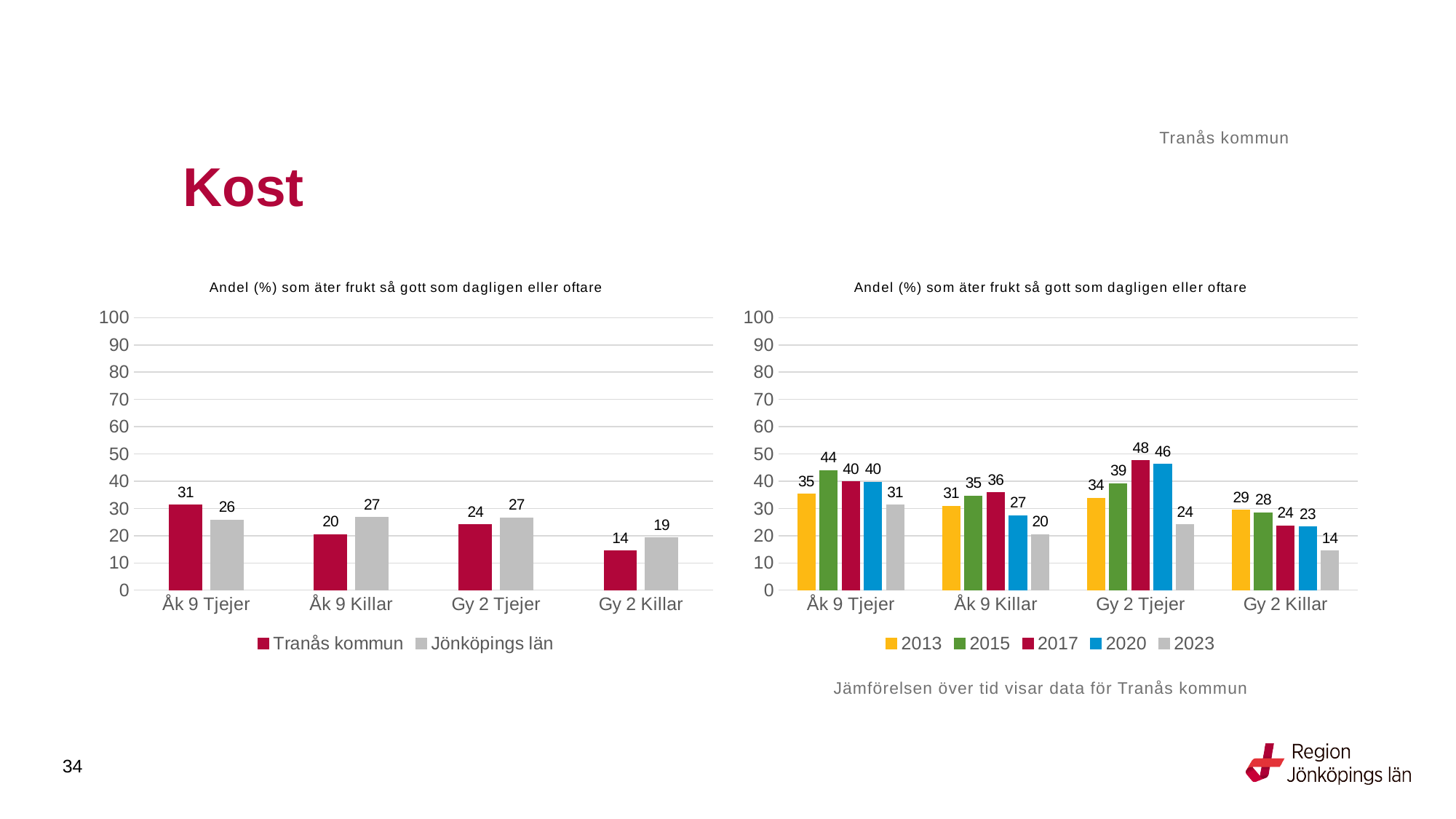

Tranås kommun
# Kost

### Chart: Andel (%) som äter frukt så gott som dagligen eller oftare

| Category | Tranås kommun | Jönköpings län |
|---|---|---|
| Åk 9 Tjejer | 31.1688 | 25.8147 |
| Åk 9 Killar | 20.4301 | 26.7185 |
| Gy 2 Tjejer | 24.0964 | 26.5806 |
| Gy 2 Killar | 14.4068 | 19.1973 |

### Chart: Andel (%) som äter frukt så gott som dagligen eller oftare

| Category | 2013 | 2015 | 2017 | 2020 | 2023 |
|---|---|---|---|---|---|
| Åk 9 Tjejer | 35.1852 | 43.956 | 39.7849 | 39.6552 | 31.1688 |
| Åk 9 Killar | 30.7692 | 34.6154 | 35.8209 | 27.3684 | 20.4301 |
| Gy 2 Tjejer | 33.8235 | 39.0244 | 47.5 | 46.1538 | 24.0964 |
| Gy 2 Killar | 29.4118 | 28.3582 | 23.5955 | 23.2558 | 14.4068 |
Jämförelsen över tid visar data för Tranås kommun
34